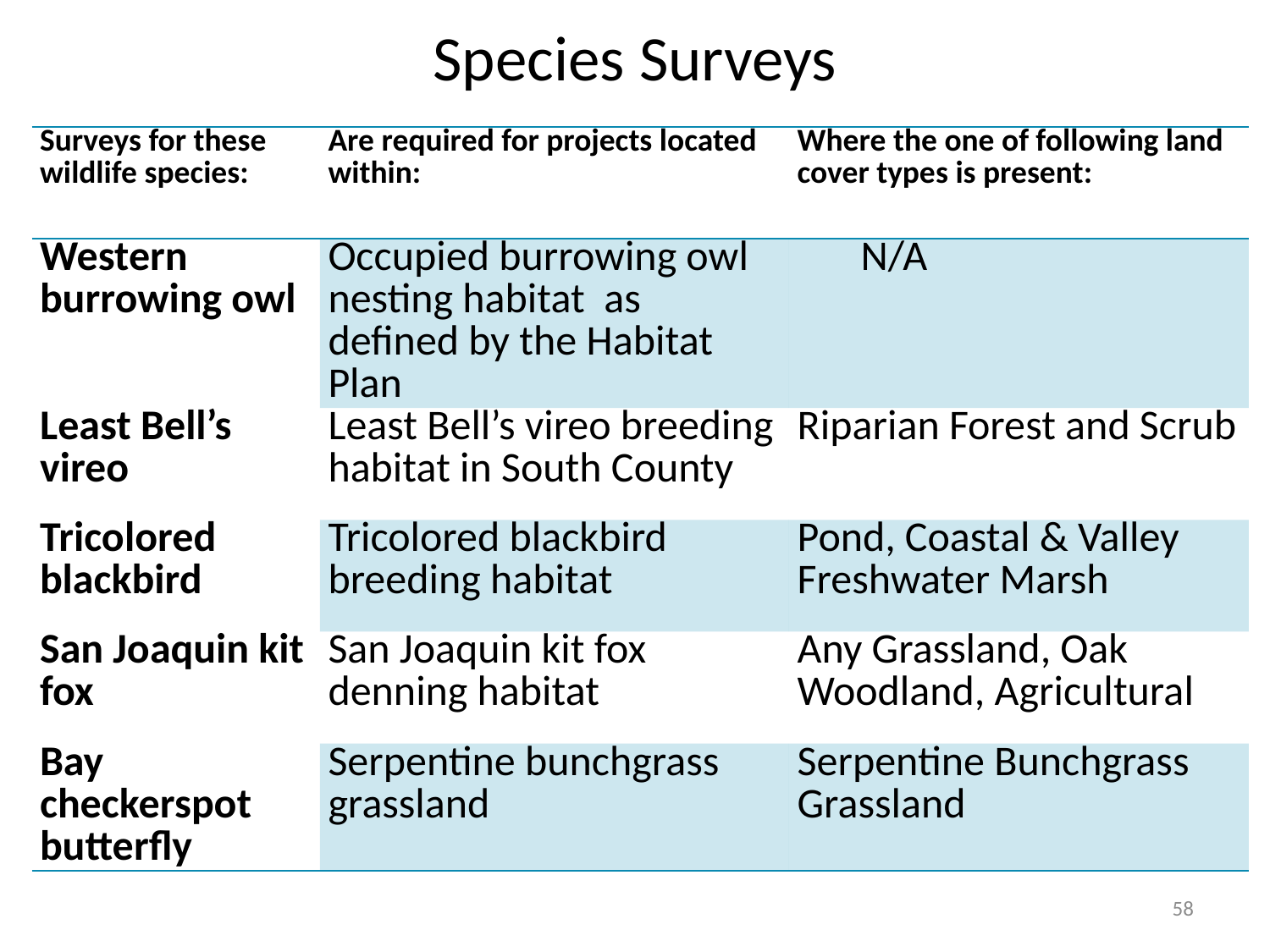

Species Surveys
| Surveys for these wildlife species: | Are required for projects located within: | Where the one of following land cover types is present: |
| --- | --- | --- |
| Western burrowing owl | Occupied burrowing owl nesting habitat  as defined by the Habitat Plan | N/A |
| Least Bell’s vireo | Least Bell’s vireo breeding habitat in South County | Riparian Forest and Scrub |
| Tricolored blackbird | Tricolored blackbird breeding habitat | Pond, Coastal & Valley Freshwater Marsh |
| San Joaquin kit fox | San Joaquin kit fox denning habitat | Any Grassland, Oak Woodland, Agricultural |
| Bay checkerspot butterfly | Serpentine bunchgrass grassland | Serpentine Bunchgrass Grassland |
58